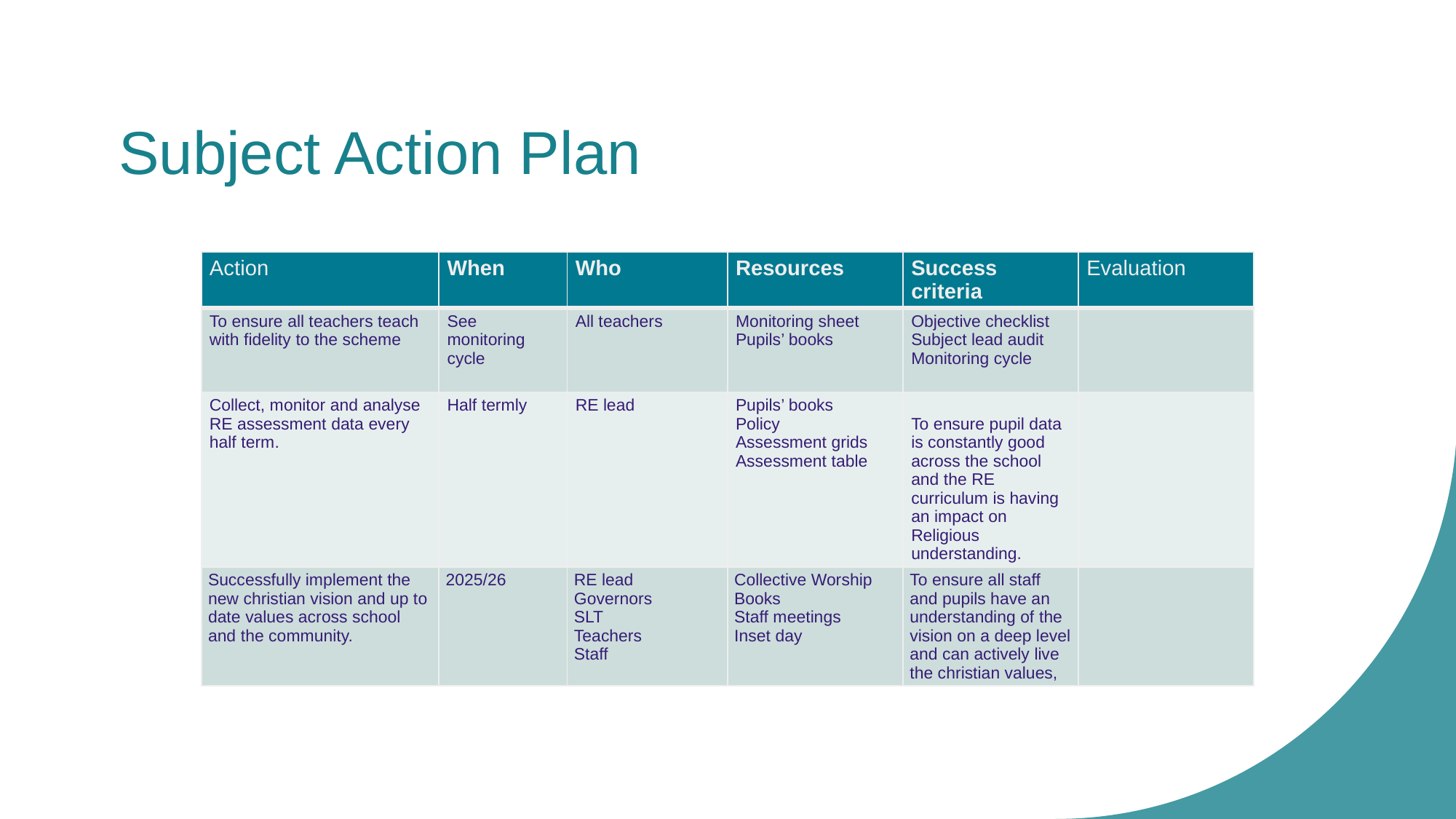

# Subject Action Plan
| Action | When | Who | Resources | Success criteria | Evaluation |
| --- | --- | --- | --- | --- | --- |
| To ensure all teachers teach with fidelity to the scheme | See monitoring cycle | All teachers | Monitoring sheet Pupils’ books | Objective checklist Subject lead audit Monitoring cycle |  |
| Collect, monitor and analyse RE assessment data every half term. | Half termly | RE lead | Pupils’ books Policy Assessment grids Assessment table | To ensure pupil data is constantly good across the school and the RE curriculum is having an impact on Religious understanding. |  |
| Successfully implement the new christian vision and up to date values across school and the community. | 2025/26 | RE lead Governors SLT Teachers Staff | Collective Worship Books Staff meetings Inset day | To ensure all staff and pupils have an understanding of the vision on a deep level and can actively live the christian values, |  |